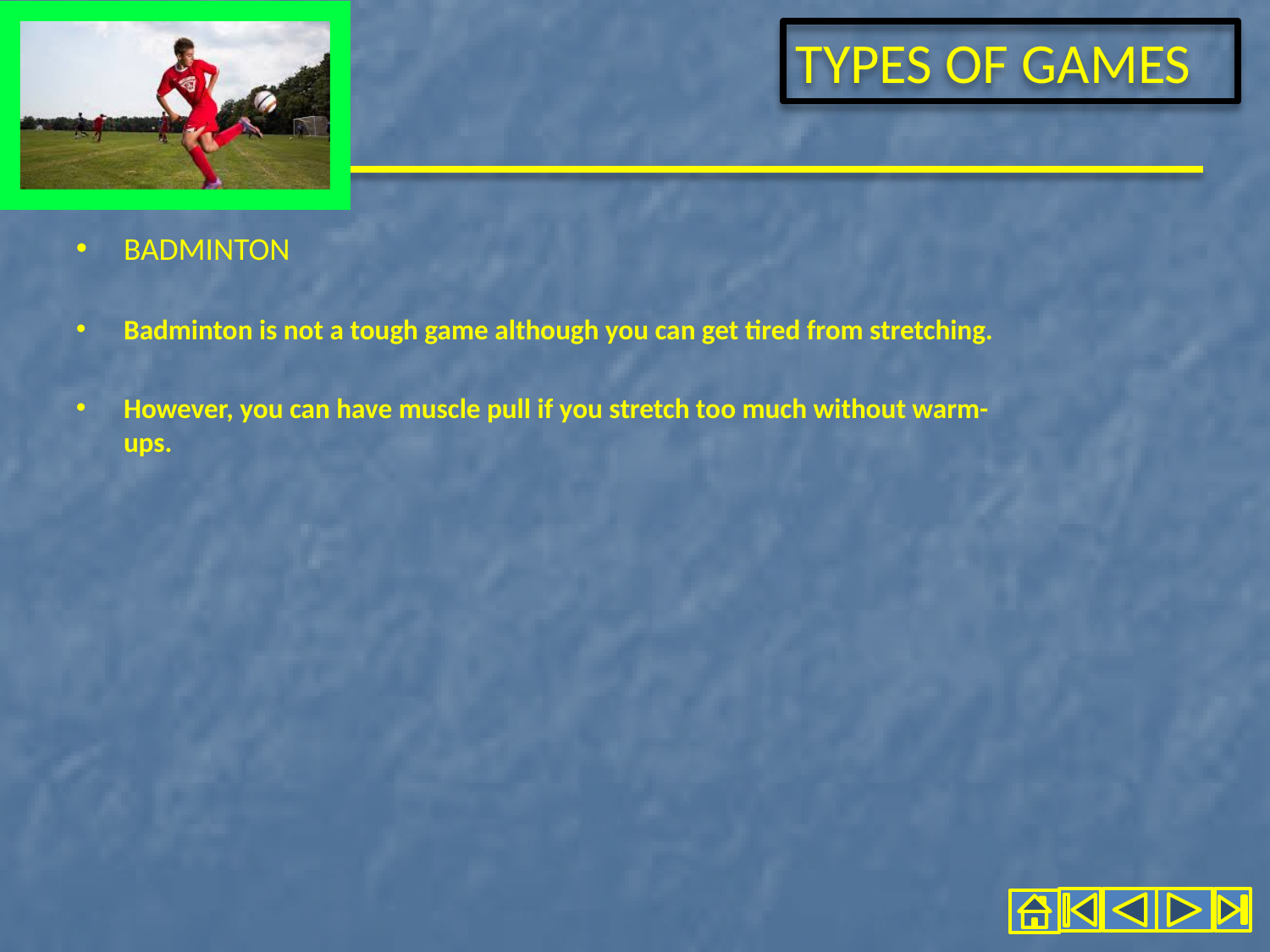

BADMINTON

Badminton is not a tough game although you can get tired from stretching.

However, you can have muscle pull if you stretch too much without warm-ups.